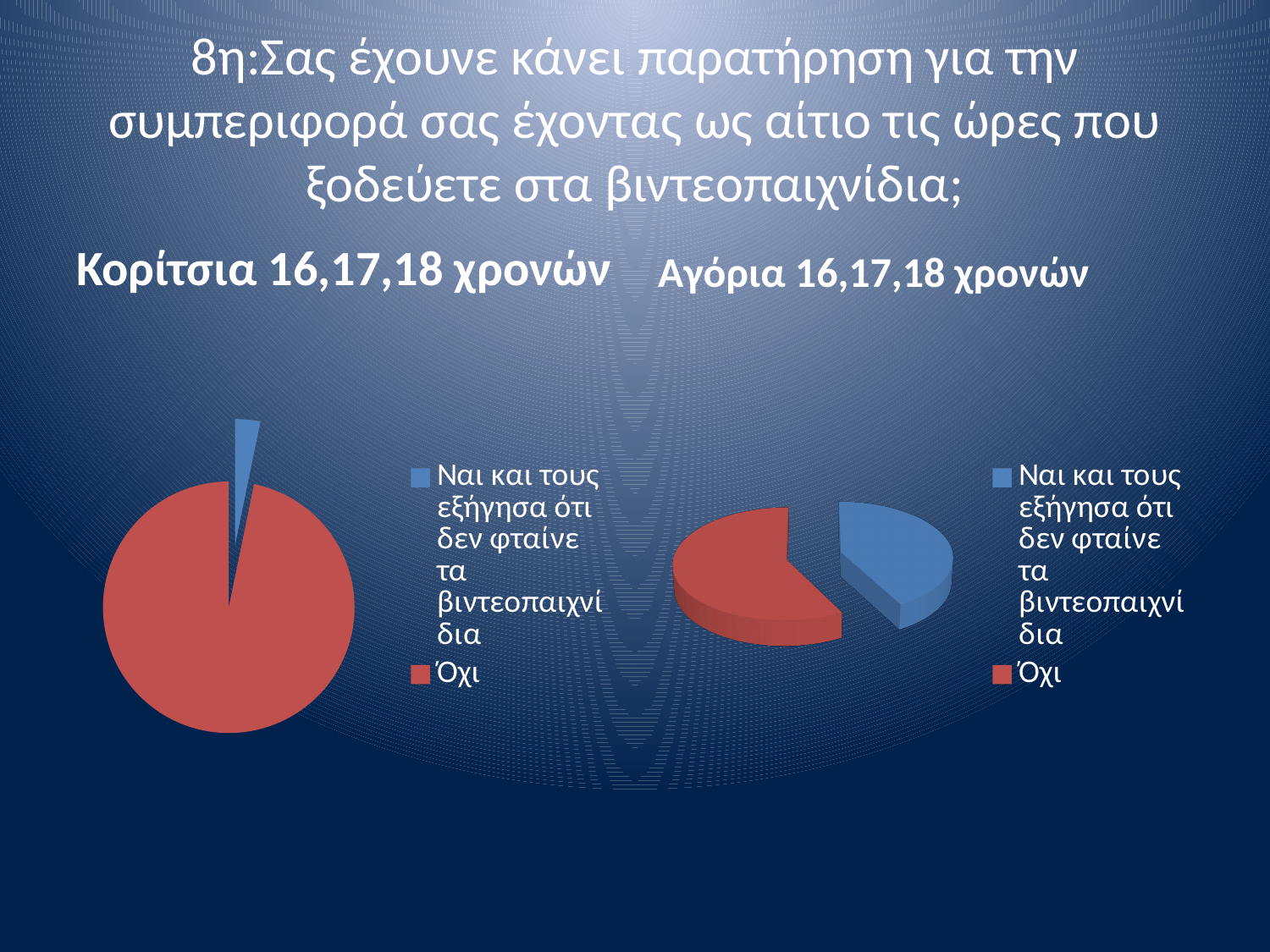

# 8η:Σας έχουνε κάνει παρατήρηση για την συμπεριφορά σας έχοντας ως αίτιο τις ώρες που ξοδεύετε στα βιντεοπαιχνίδια;
Κορίτσια 16,17,18 χρονών
Αγόρια 16,17,18 χρονών

### Chart

| Category | Πωλήσεις |
|---|---|
| Ναι και τους εξήγησα ότι δεν φταίνε τα βιντεοπαιχνίδια | 1.0 |
| Όχι  | 30.0 |

[unsupported chart]